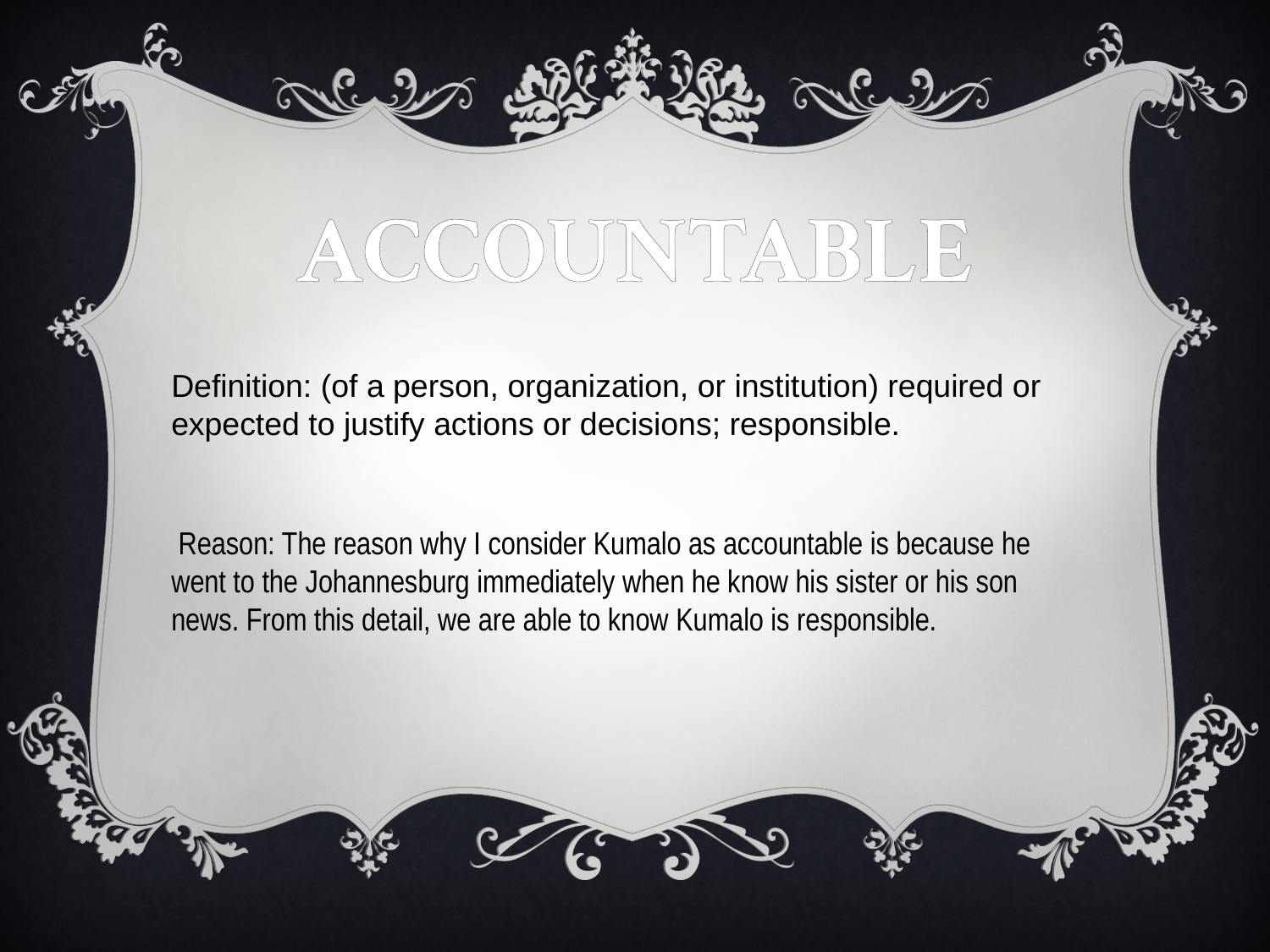

ACCOUNTABLE
Definition: (of a person, organization, or institution) required or expected to justify actions or decisions; responsible.
 Reason: The reason why I consider Kumalo as accountable is because he went to the Johannesburg immediately when he know his sister or his son news. From this detail, we are able to know Kumalo is responsible.